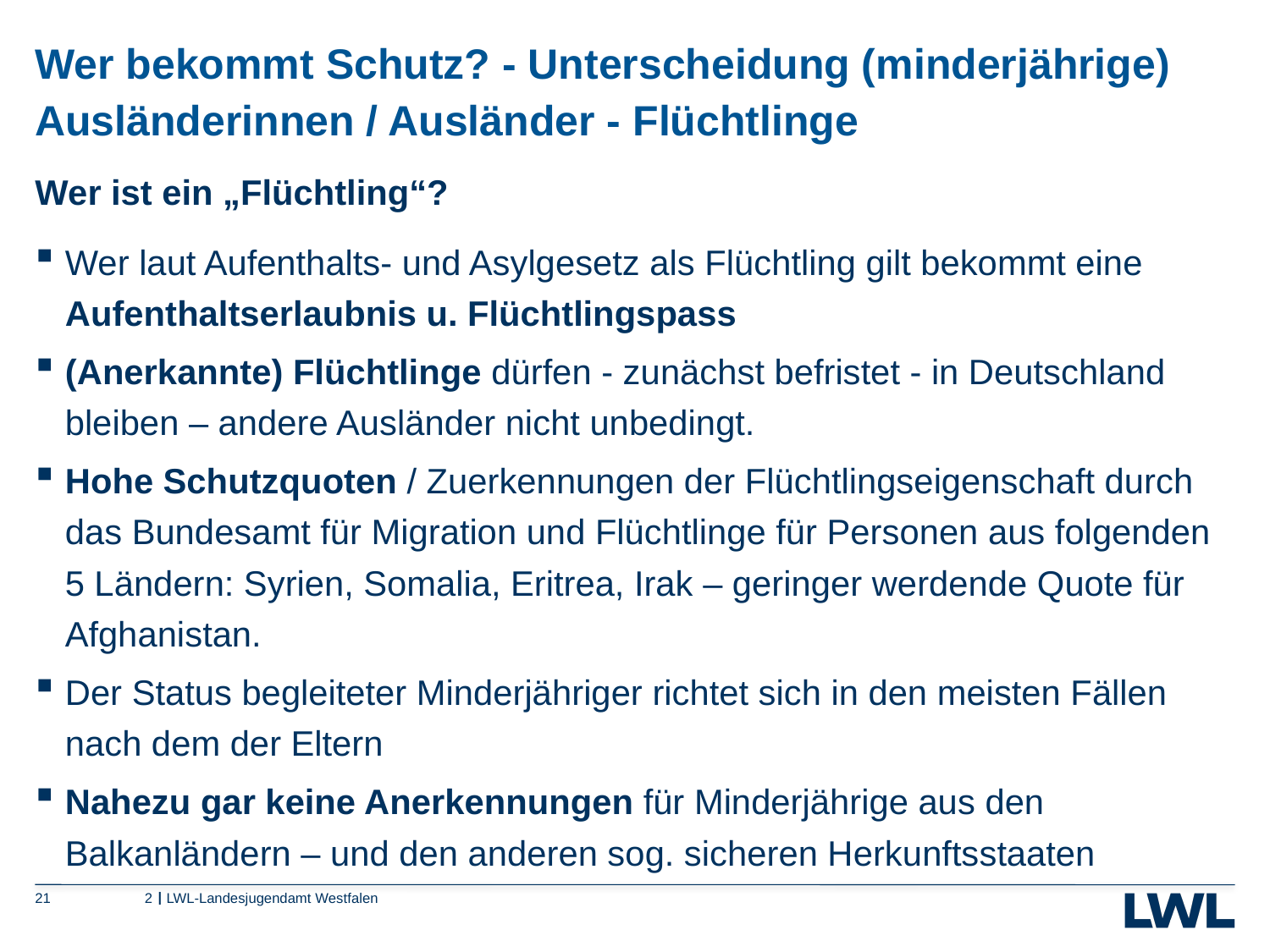

# Wer bekommt Schutz? - Unterscheidung (minderjährige) Ausländerinnen / Ausländer - Flüchtlinge
Wer ist ein „Flüchtling“?

Wer laut Aufenthalts- und Asylgesetz als Flüchtling gilt bekommt eine Aufenthaltserlaubnis u. Flüchtlingspass
(Anerkannte) Flüchtlinge dürfen - zunächst befristet - in Deutschland bleiben – andere Ausländer nicht unbedingt.
Hohe Schutzquoten / Zuerkennungen der Flüchtlingseigenschaft durch das Bundesamt für Migration und Flüchtlinge für Personen aus folgenden 5 Ländern: Syrien, Somalia, Eritrea, Irak – geringer werdende Quote für Afghanistan.
Der Status begleiteter Minderjähriger richtet sich in den meisten Fällen nach dem der Eltern
Nahezu gar keine Anerkennungen für Minderjährige aus den Balkanländern – und den anderen sog. sicheren Herkunftsstaaten

21
2
LWL-Landesjugendamt Westfalen